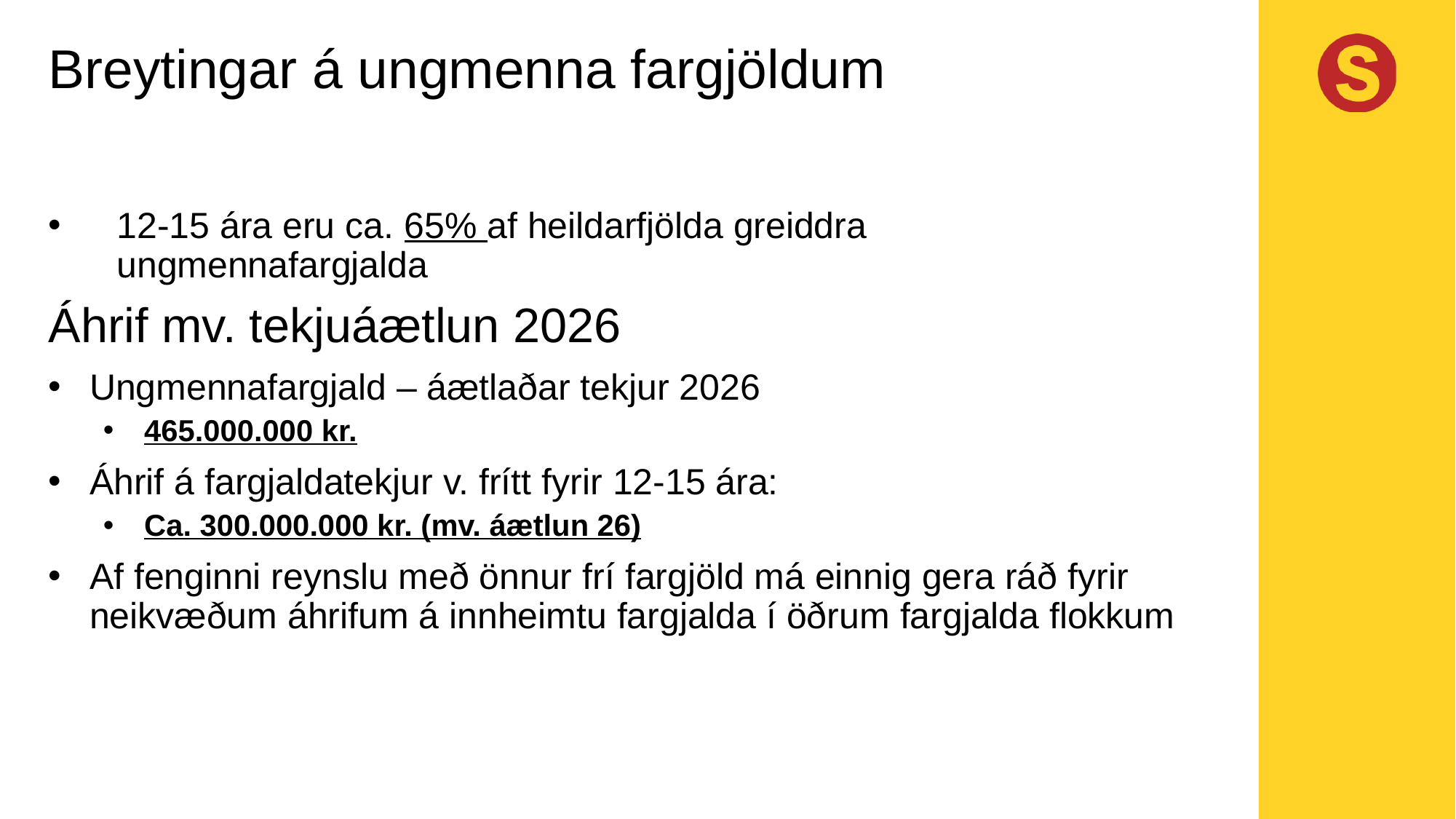

Breytingar á ungmenna fargjöldum
12-15 ára eru ca. 65% af heildarfjölda greiddra ungmennafargjalda
Áhrif mv. tekjuáætlun 2026
Ungmennafargjald – áætlaðar tekjur 2026
465.000.000 kr.
Áhrif á fargjaldatekjur v. frítt fyrir 12-15 ára:
Ca. 300.000.000 kr. (mv. áætlun 26)
Af fenginni reynslu með önnur frí fargjöld má einnig gera ráð fyrir neikvæðum áhrifum á innheimtu fargjalda í öðrum fargjalda flokkum